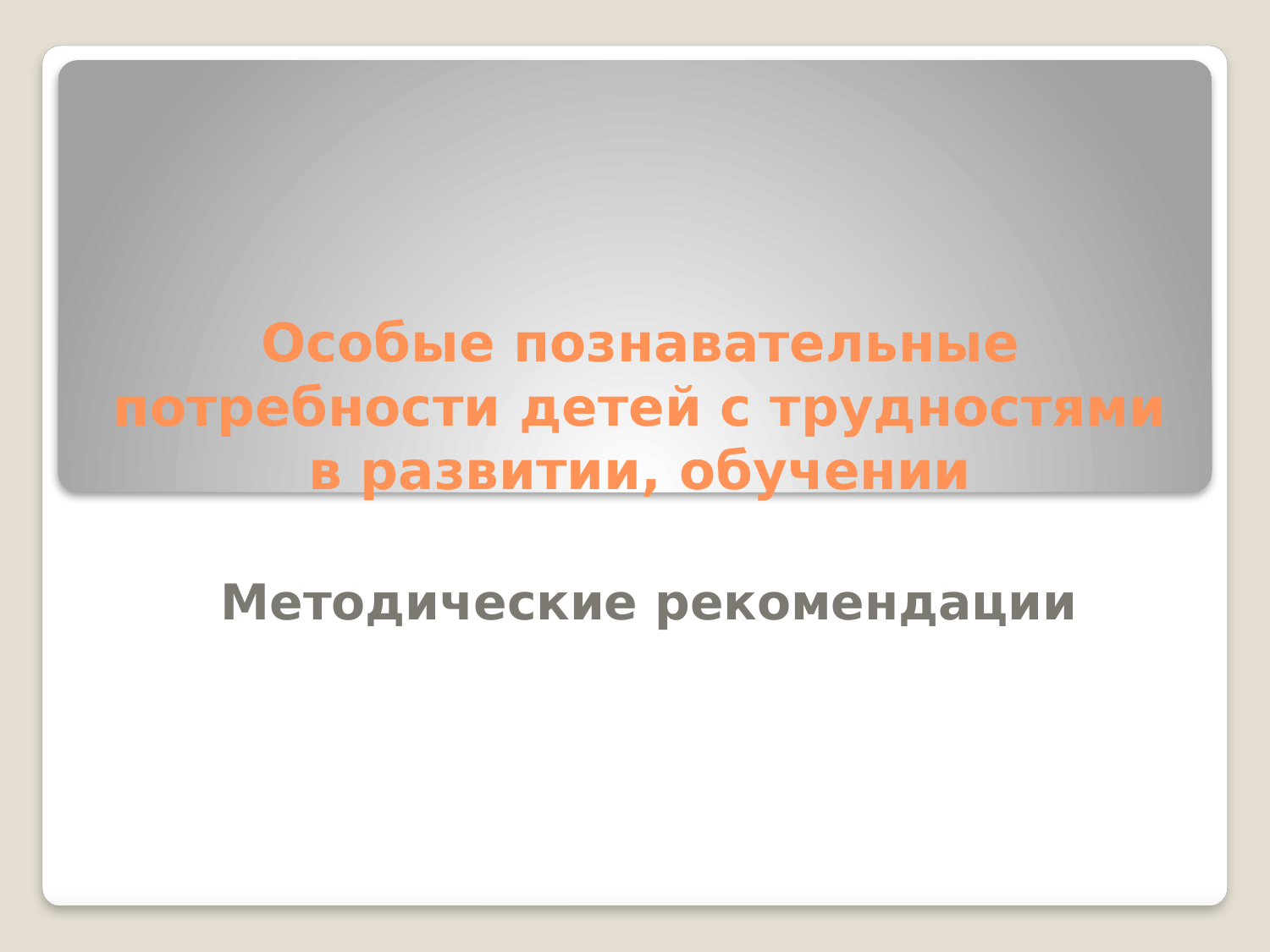

# Особые познавательные потребности детей с трудностями в развитии, обучении

Методические рекомендации